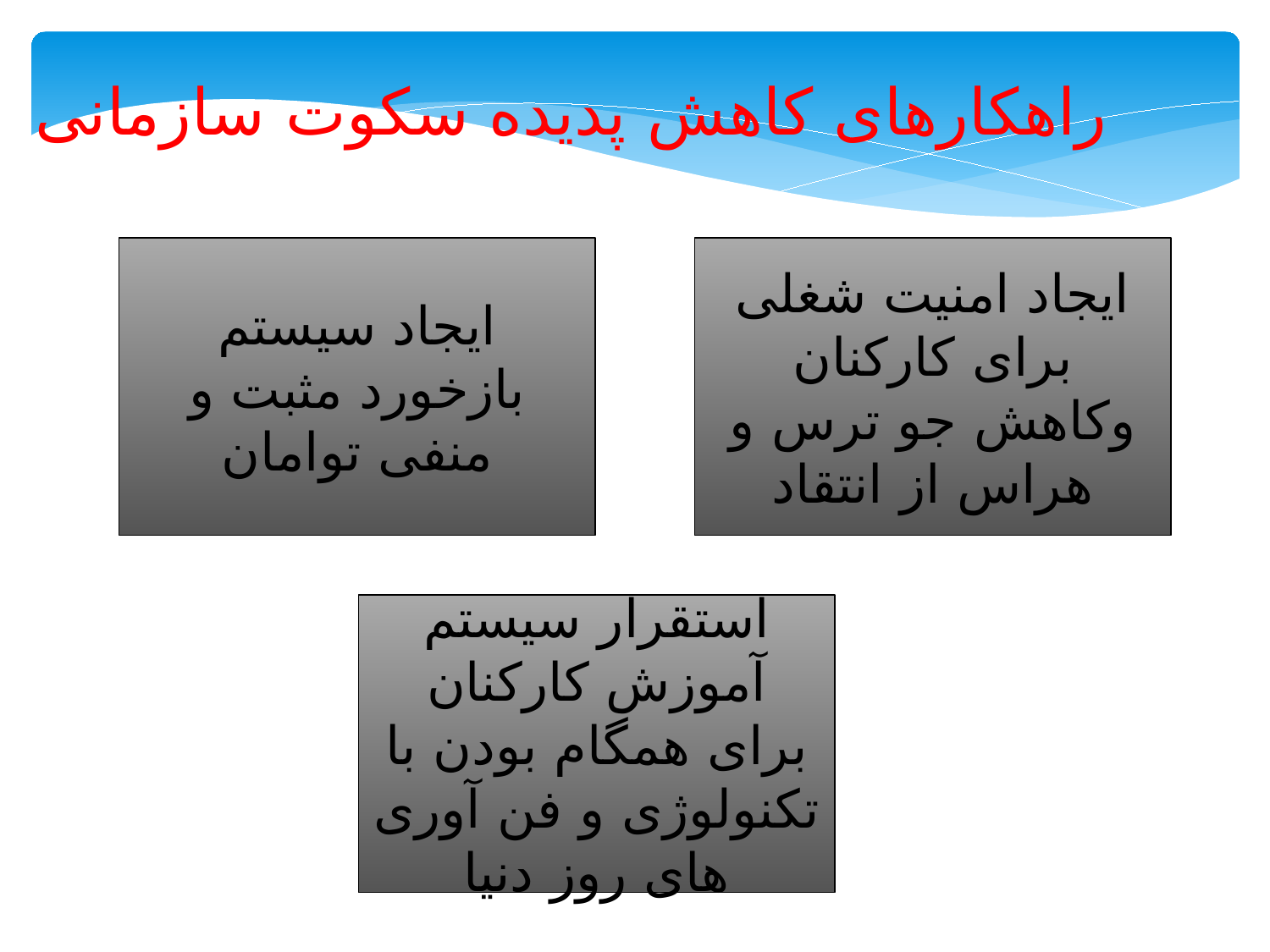

راهکارهای کاهش پدیده سکوت سازمانی
ایجاد سیستم بازخورد مثبت و منفی توامان
ایجاد امنیت شغلی برای کارکنان وکاهش جو ترس و هراس از انتقاد
استقرار سیستم آموزش کارکنان برای همگام بودن با تکنولوژی و فن آوری های روز دنیا